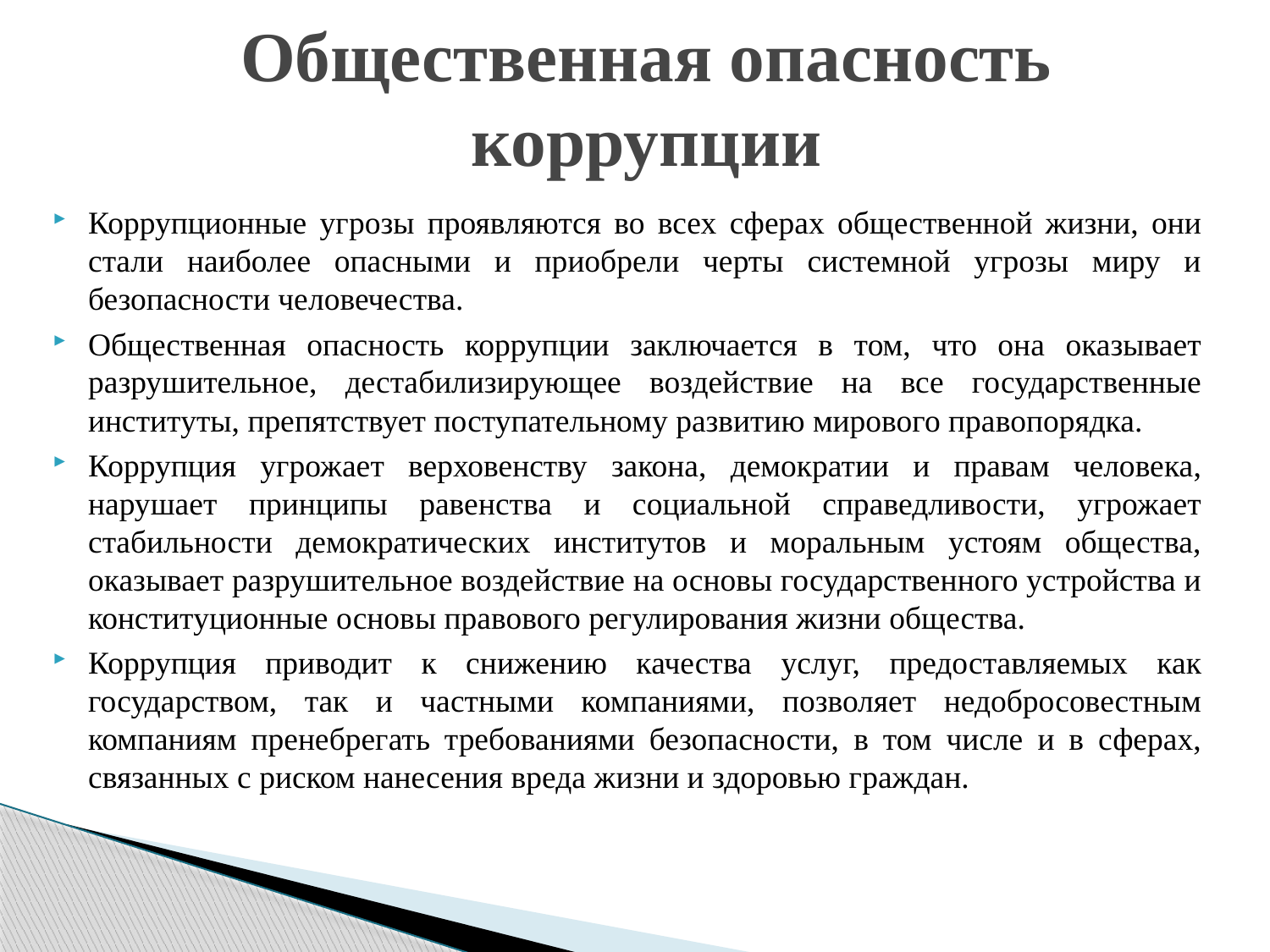

# Общественная опасность коррупции
Коррупционные угрозы проявляются во всех сферах общественной жизни, они стали наиболее опасными и приобрели черты системной угрозы миру и безопасности человечества.
Общественная опасность коррупции заключается в том, что она оказывает разрушительное, дестабилизирующее воздействие на все государственные институты, препятствует поступательному развитию мирового правопорядка.
Коррупция угрожает верховенству закона, демократии и правам человека, нарушает принципы равенства и социальной справедливости, угрожает стабильности демократических институтов и моральным устоям общества, оказывает разрушительное воздействие на основы государственного устройства и конституционные основы правового регулирования жизни общества.
Коррупция приводит к снижению качества услуг, предоставляемых как государством, так и частными компаниями, позволяет недобросовестным компаниям пренебрегать требованиями безопасности, в том числе и в сферах, связанных с риском нанесения вреда жизни и здоровью граждан.